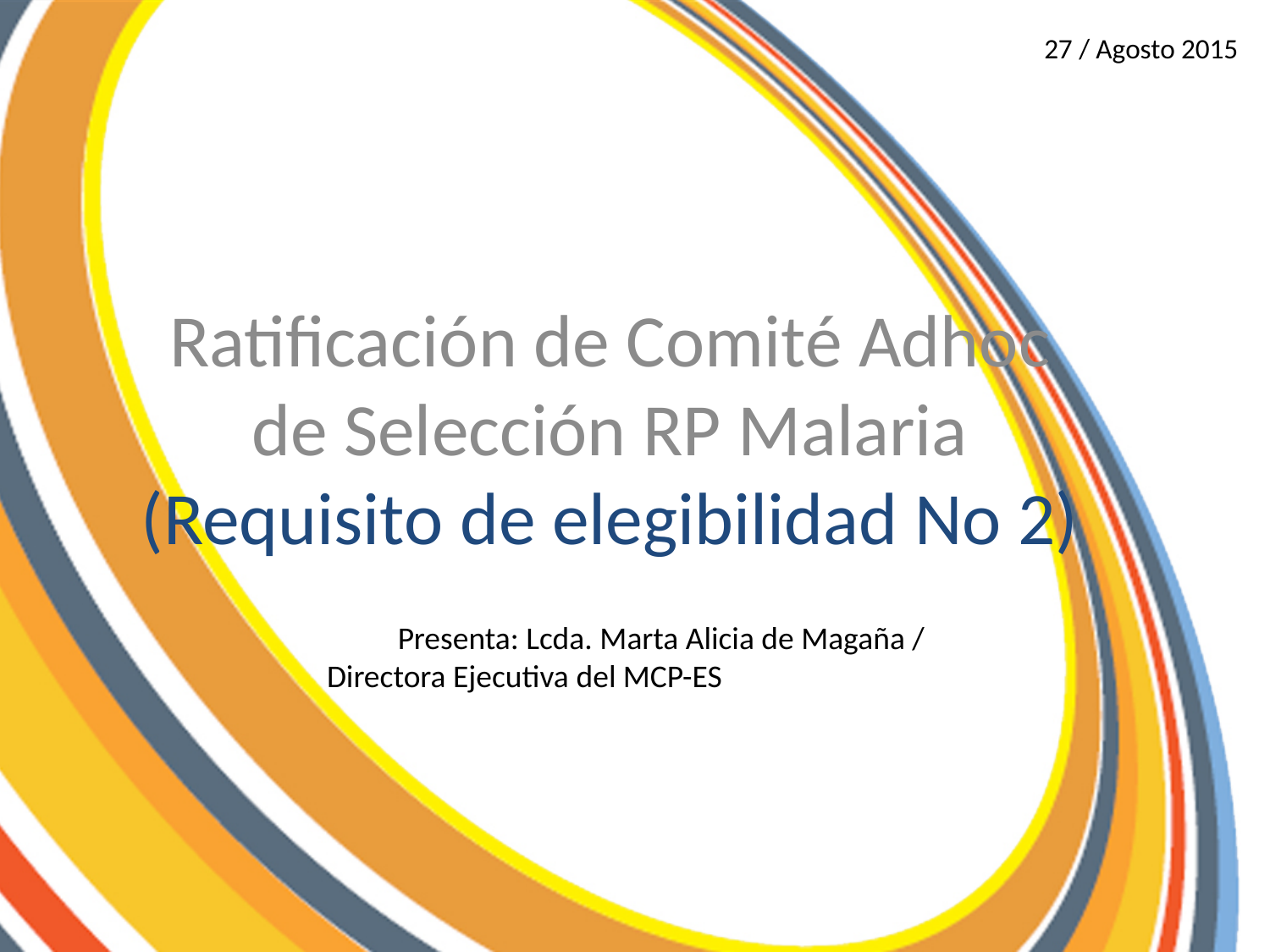

27 / Agosto 2015
Ratificación de Comité Adhoc de Selección RP Malaria (Requisito de elegibilidad No 2)
Presenta: Lcda. Marta Alicia de Magaña /
Directora Ejecutiva del MCP-ES